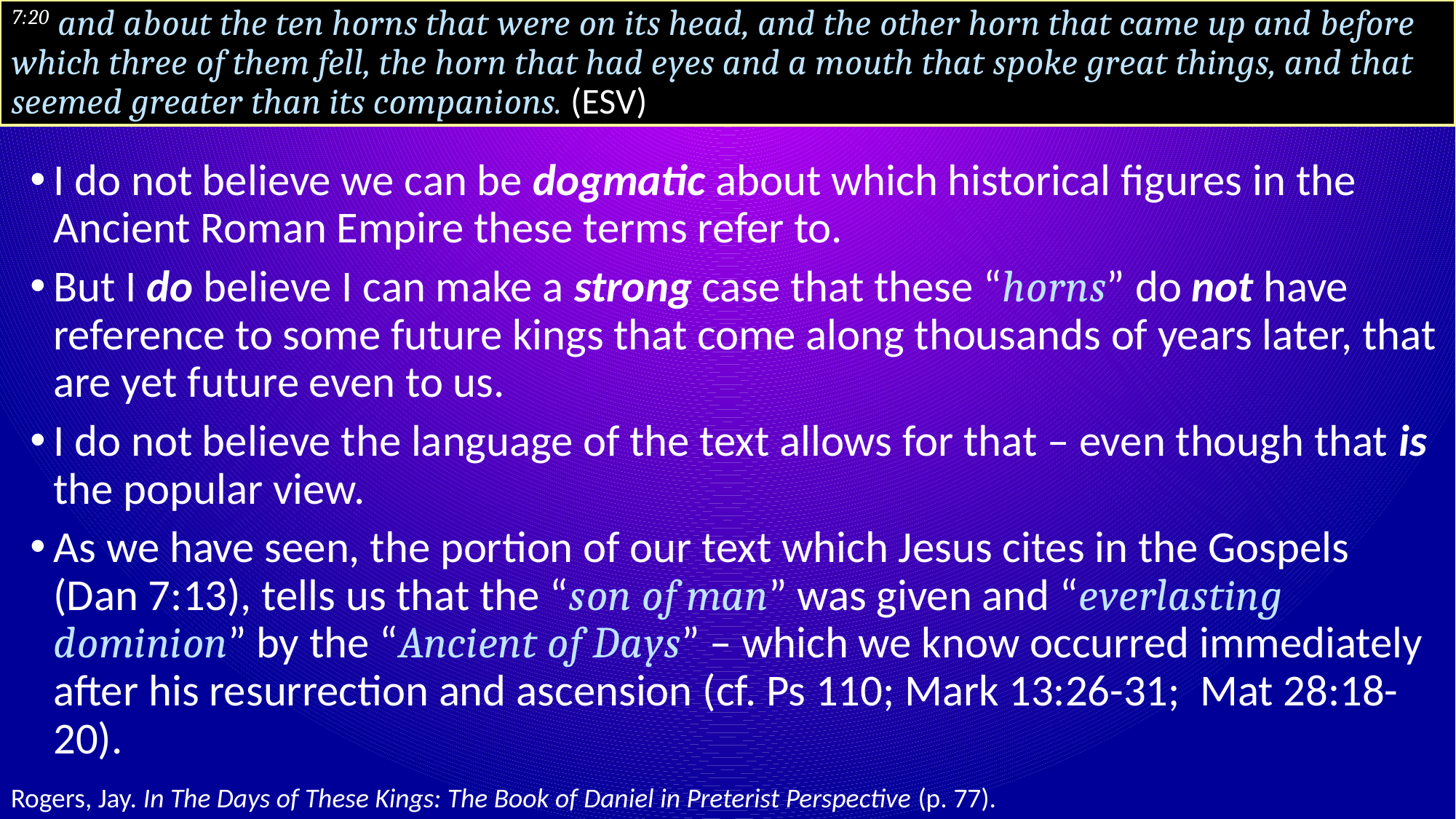

# 7:20 and about the ten horns that were on its head, and the other horn that came up and before which three of them fell, the horn that had eyes and a mouth that spoke great things, and that seemed greater than its companions. (ESV)
I do not believe we can be dogmatic about which historical figures in the Ancient Roman Empire these terms refer to.
But I do believe I can make a strong case that these “horns” do not have reference to some future kings that come along thousands of years later, that are yet future even to us.
I do not believe the language of the text allows for that – even though that is the popular view.
As we have seen, the portion of our text which Jesus cites in the Gospels (Dan 7:13), tells us that the “son of man” was given and “everlasting dominion” by the “Ancient of Days” – which we know occurred immediately after his resurrection and ascension (cf. Ps 110; Mark 13:26-31;  Mat 28:18-20).
Rogers, Jay. In The Days of These Kings: The Book of Daniel in Preterist Perspective (p. 77).